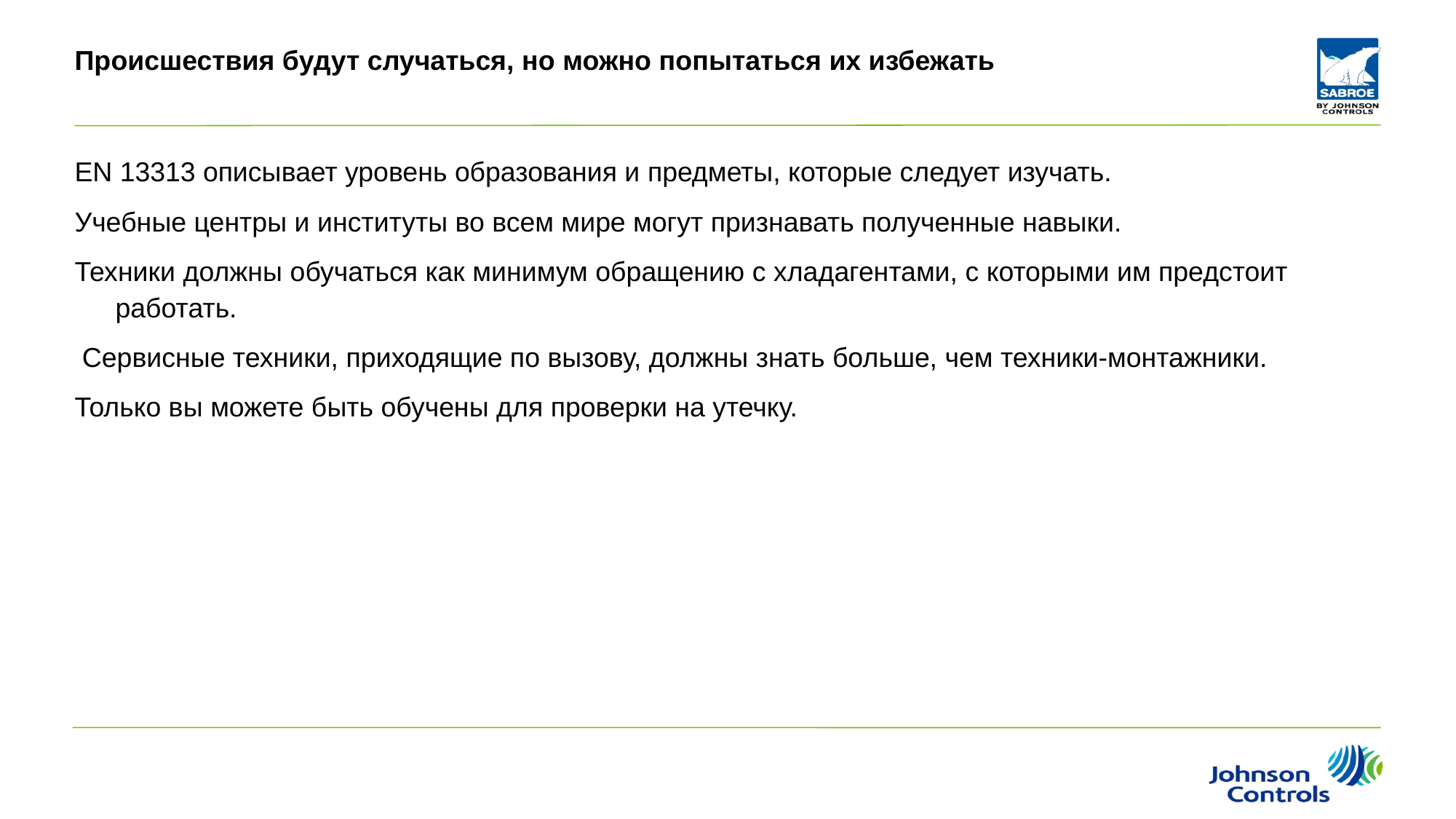

# Происшествия будут случаться, но можно попытаться их избежать
EN 13313 описывает уровень образования и предметы, которые следует изучать.
Учебные центры и институты во всем мире могут признавать полученные навыки.
Техники должны обучаться как минимум обращению с хладагентами, с которыми им предстоит работать.
 Сервисные техники, приходящие по вызову, должны знать больше, чем техники-монтажники.
Только вы можете быть обучены для проверки на утечку.